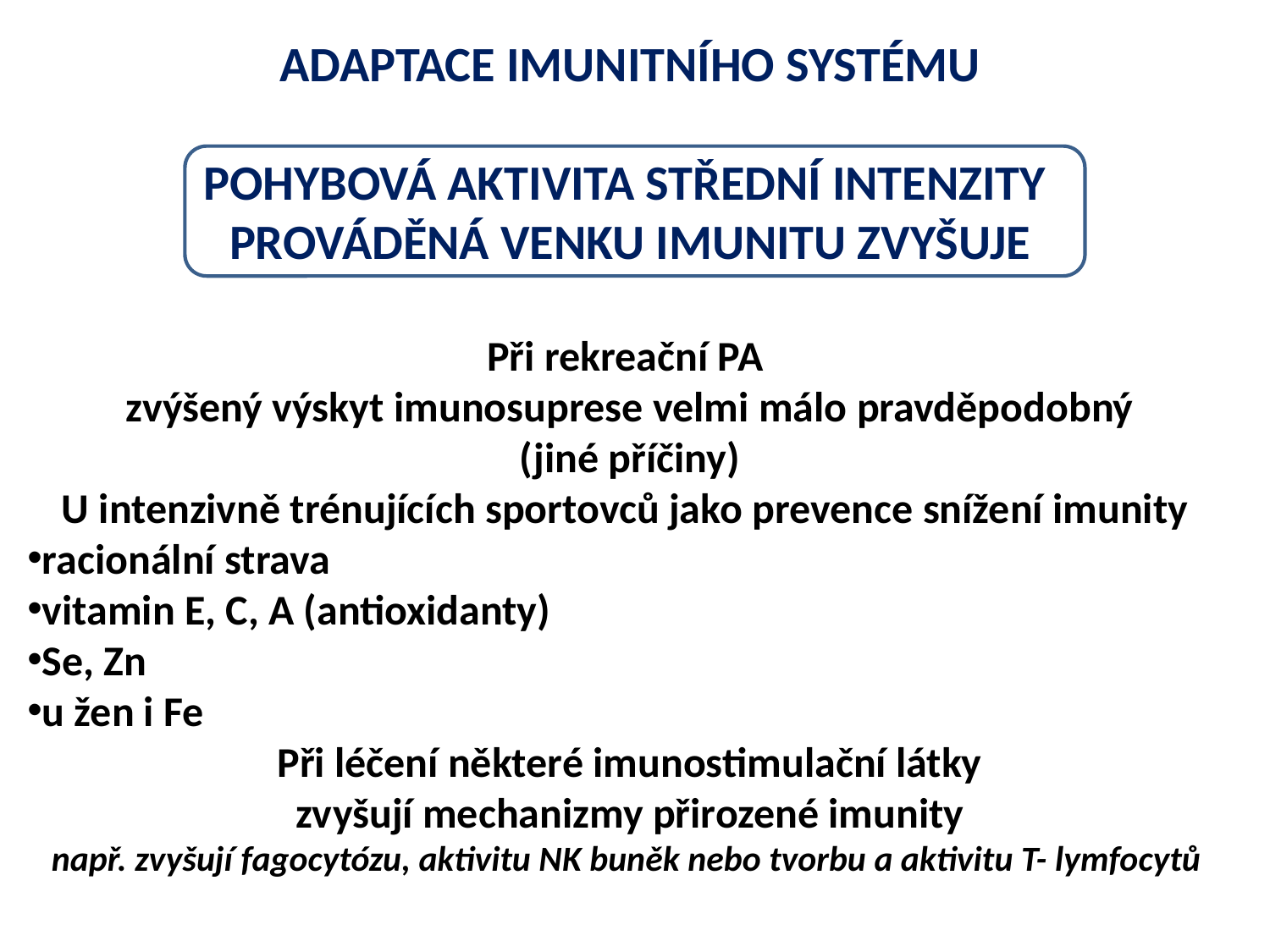

ADAPTACE IMUNITNÍHO SYSTÉMU

POHYBOVÁ AKTIVITA STŘEDNÍ INTENZITY
PROVÁDĚNÁ VENKU IMUNITU ZVYŠUJE

Při rekreační PA
zvýšený výskyt imunosuprese velmi málo pravděpodobný
(jiné příčiny)
U intenzivně trénujících sportovců jako prevence snížení imunity
racionální strava
vitamin E, C, A (antioxidanty)
Se, Zn
u žen i Fe
Při léčení některé imunostimulační látky
zvyšují mechanizmy přirozené imunity
např. zvyšují fagocytózu, aktivitu NK buněk nebo tvorbu a aktivitu T- lymfocytů